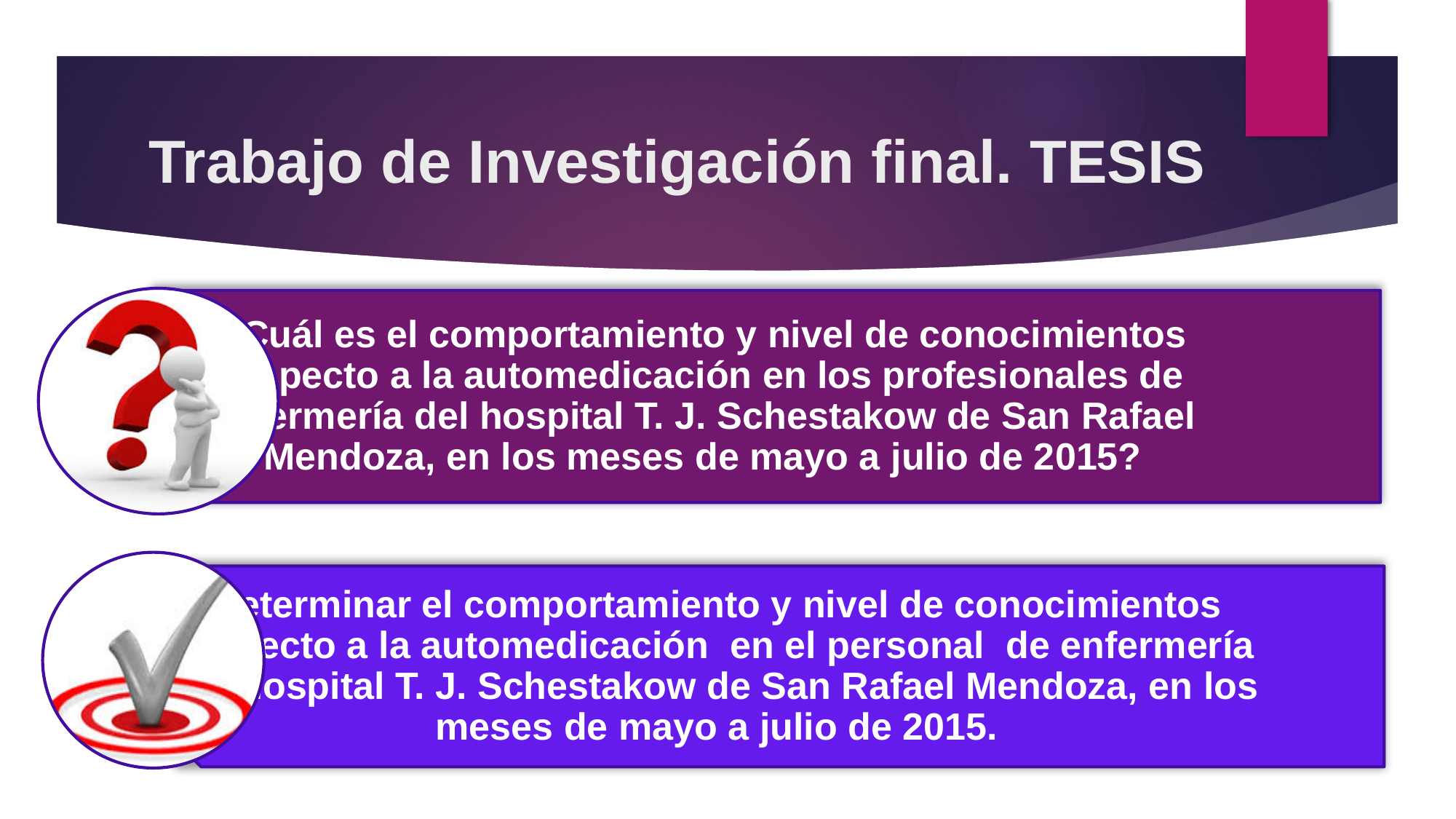

# Trabajo de Investigación final. TESIS
¿Cuál es el comportamiento y nivel de conocimientos respecto a la automedicación en los profesionales de enfermería del hospital T. J. Schestakow de San Rafael Mendoza, en los meses de mayo a julio de 2015?
Determinar el comportamiento y nivel de conocimientos respecto a la automedicación  en el personal  de enfermería del hospital T. J. Schestakow de San Rafael Mendoza, en los meses de mayo a julio de 2015.